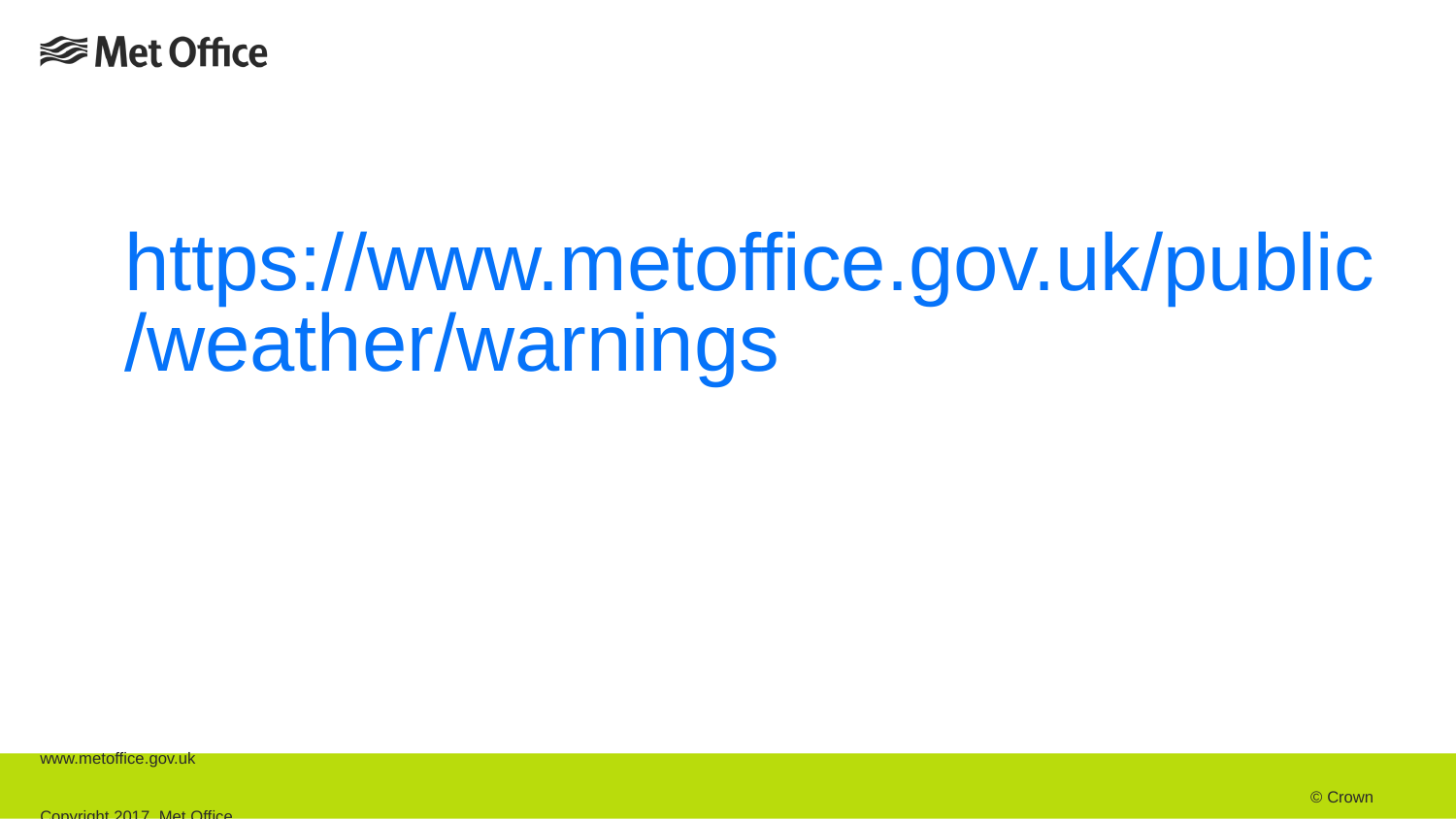

https://www.metoffice.gov.uk/public/weather/warnings
www.metoffice.gov.uk																									                       © Crown Copyright 2017, Met Office